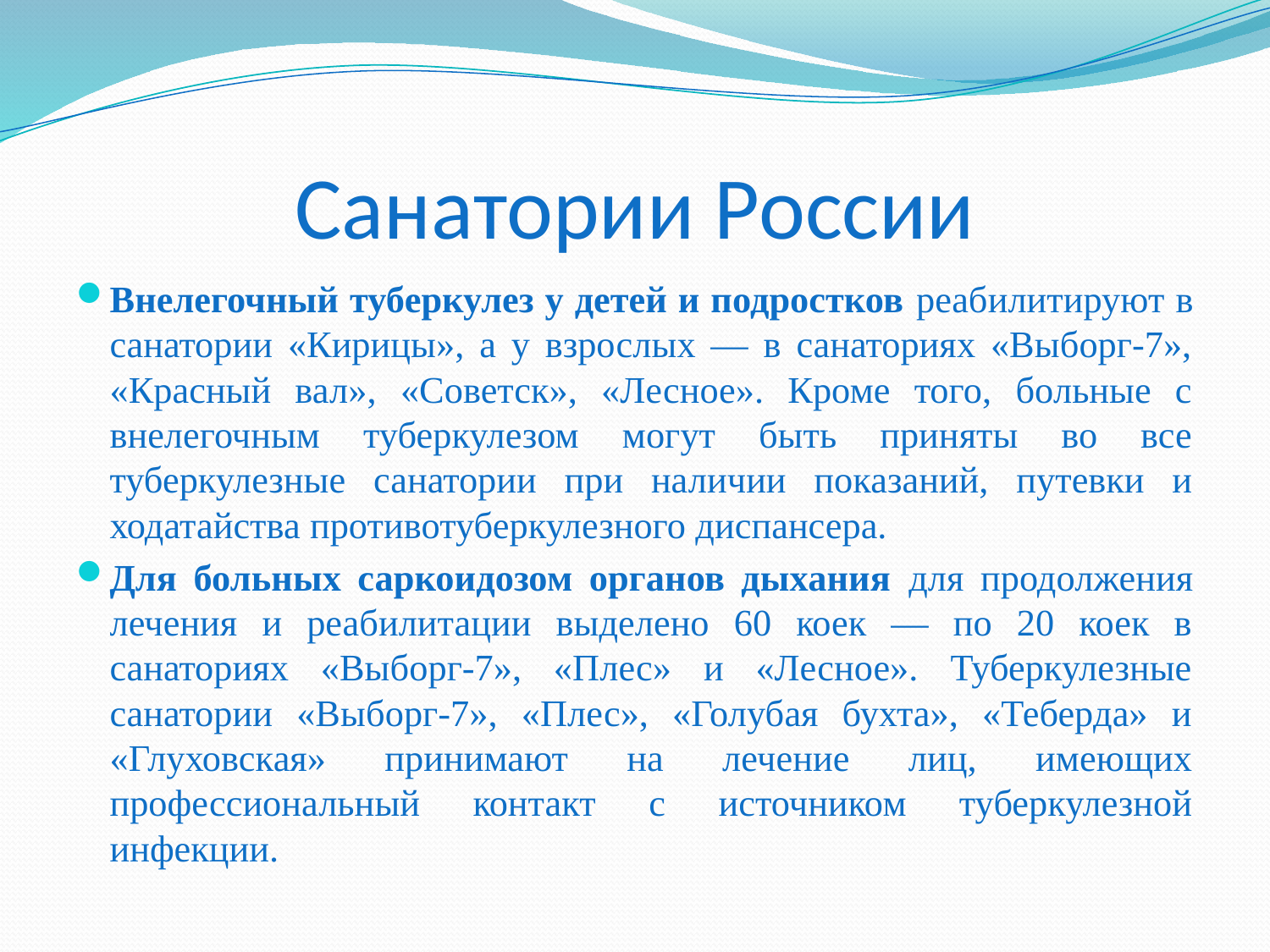

# Санатории России
Внелегочный туберкулез у детей и подростков реабилитируют в санатории «Кирицы», а у взрослых — в санаториях «Выборг-7», «Красный вал», «Советск», «Лесное». Кроме того, больные с внелегочным туберкулезом могут быть приняты во все туберкулезные санатории при наличии показаний, путевки и ходатайства противотуберкулезного диспансера.
Для больных саркоидозом органов дыхания для продолжения лечения и реабилитации выделено 60 коек — по 20 коек в санаториях «Выборг-7», «Плес» и «Лесное». Туберкулезные санатории «Выборг-7», «Плес», «Голубая бухта», «Теберда» и «Глуховская» принимают на лечение лиц, имеющих профессиональный контакт с источником туберкулезной инфекции.